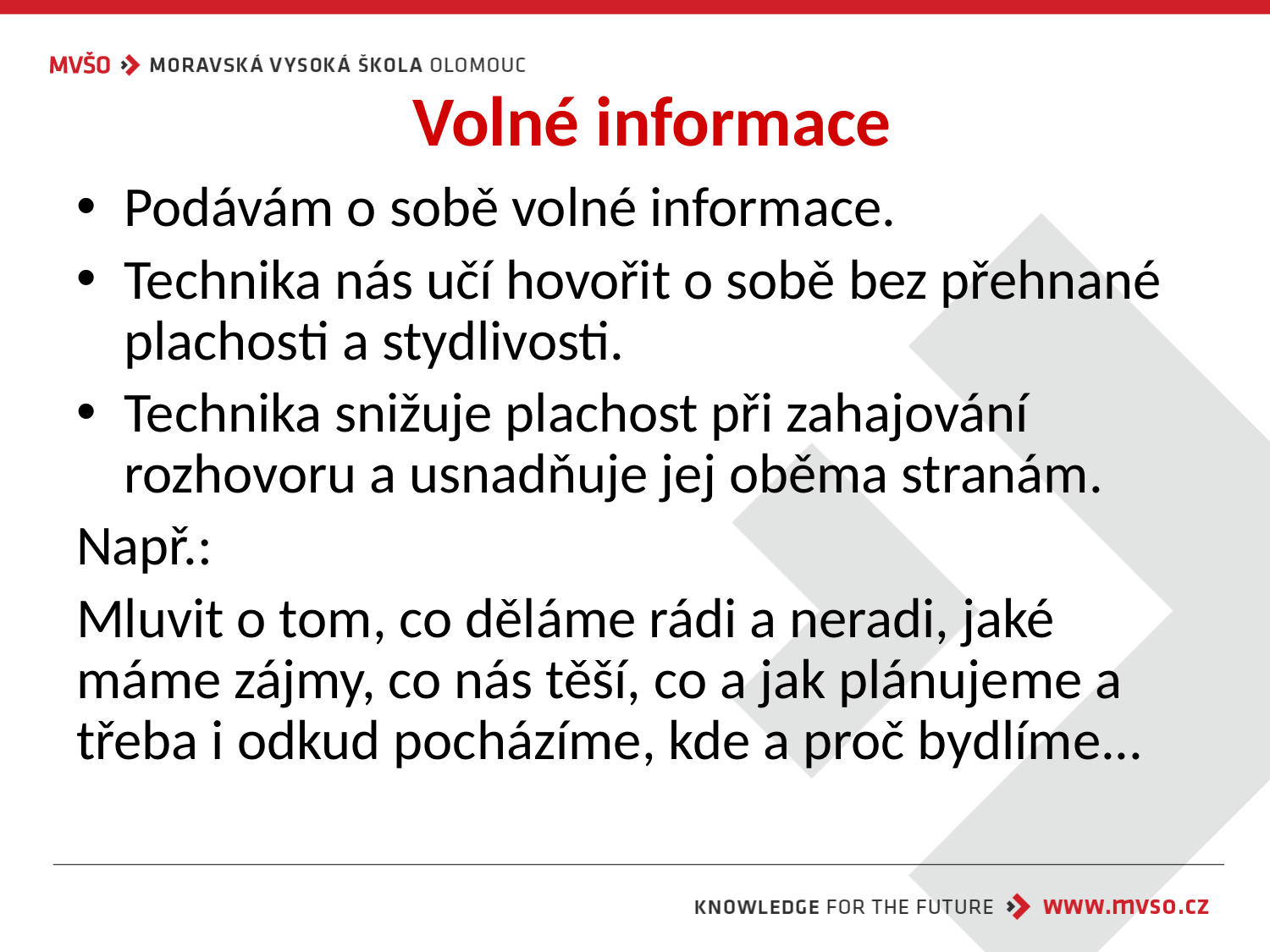

# Volné informace
Podávám o sobě volné informace.
Technika nás učí hovořit o sobě bez přehnané plachosti a stydlivosti.
Technika snižuje plachost při zahajování rozhovoru a usnadňuje jej oběma stranám.
Např.:
Mluvit o tom, co děláme rádi a neradi, jaké máme zájmy, co nás těší, co a jak plánujeme a třeba i odkud pocházíme, kde a proč bydlíme...